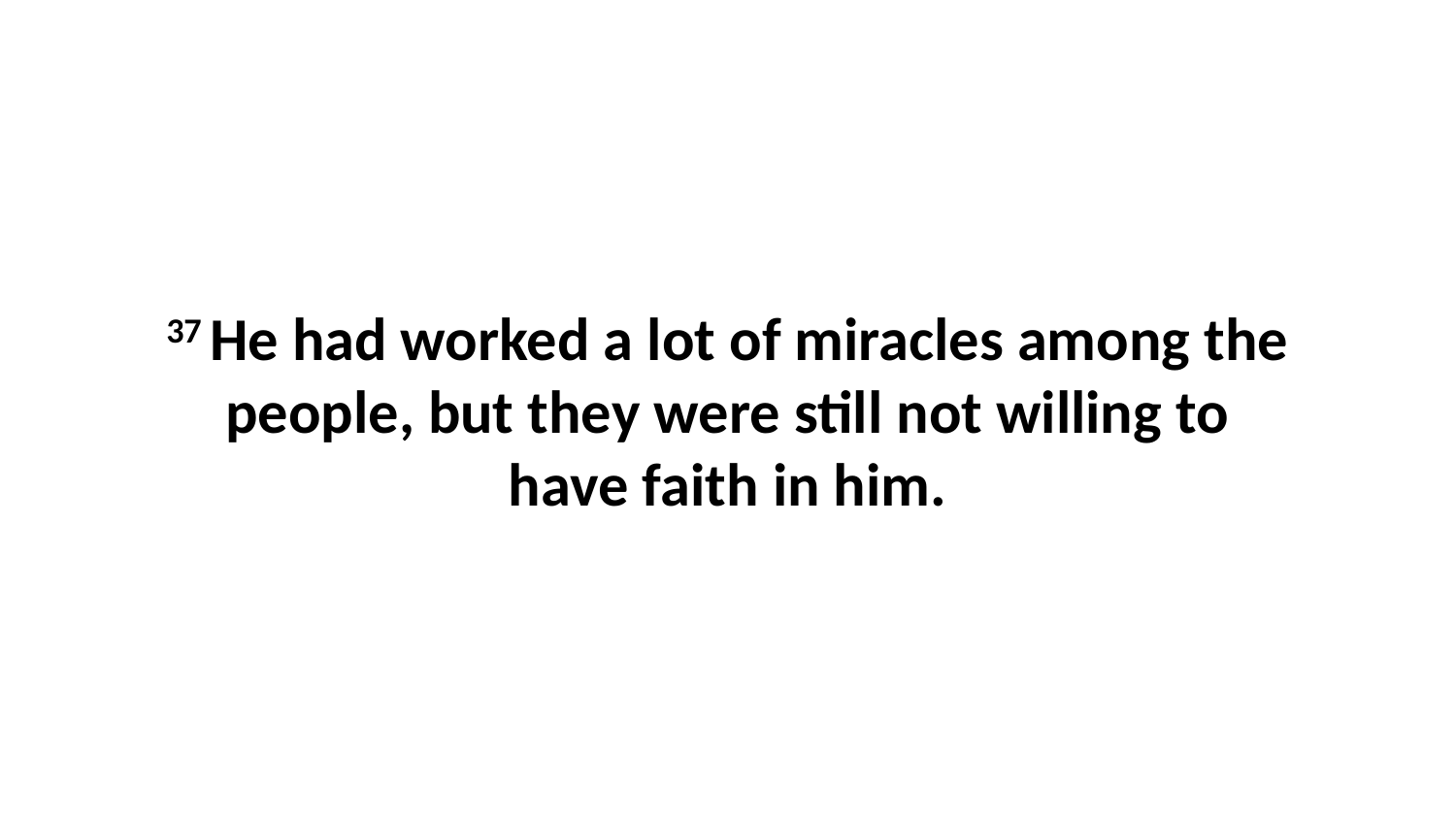

37 He had worked a lot of miracles among the people, but they were still not willing to have faith in him.